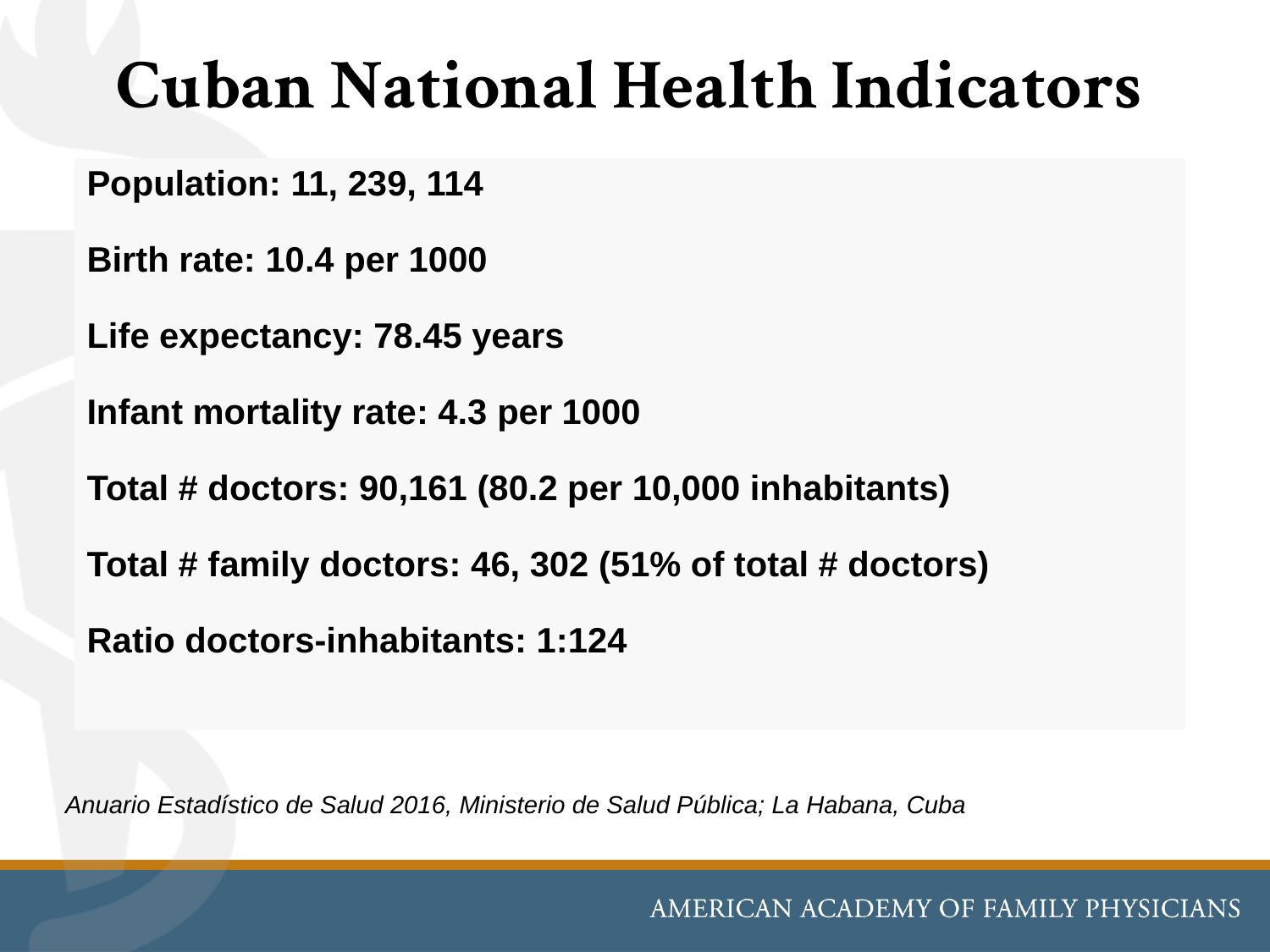

# Cuban National Health Indicators
Population: 11, 239, 114

Birth rate: 10.4 per 1000

Life expectancy: 78.45 years

Infant mortality rate: 4.3 per 1000

Total # doctors: 90,161 (80.2 per 10,000 inhabitants)

Total # family doctors: 46, 302 (51% of total # doctors)

Ratio doctors-inhabitants: 1:124

Anuario Estadístico de Salud 2016, Ministerio de Salud Pública; La Habana, Cuba